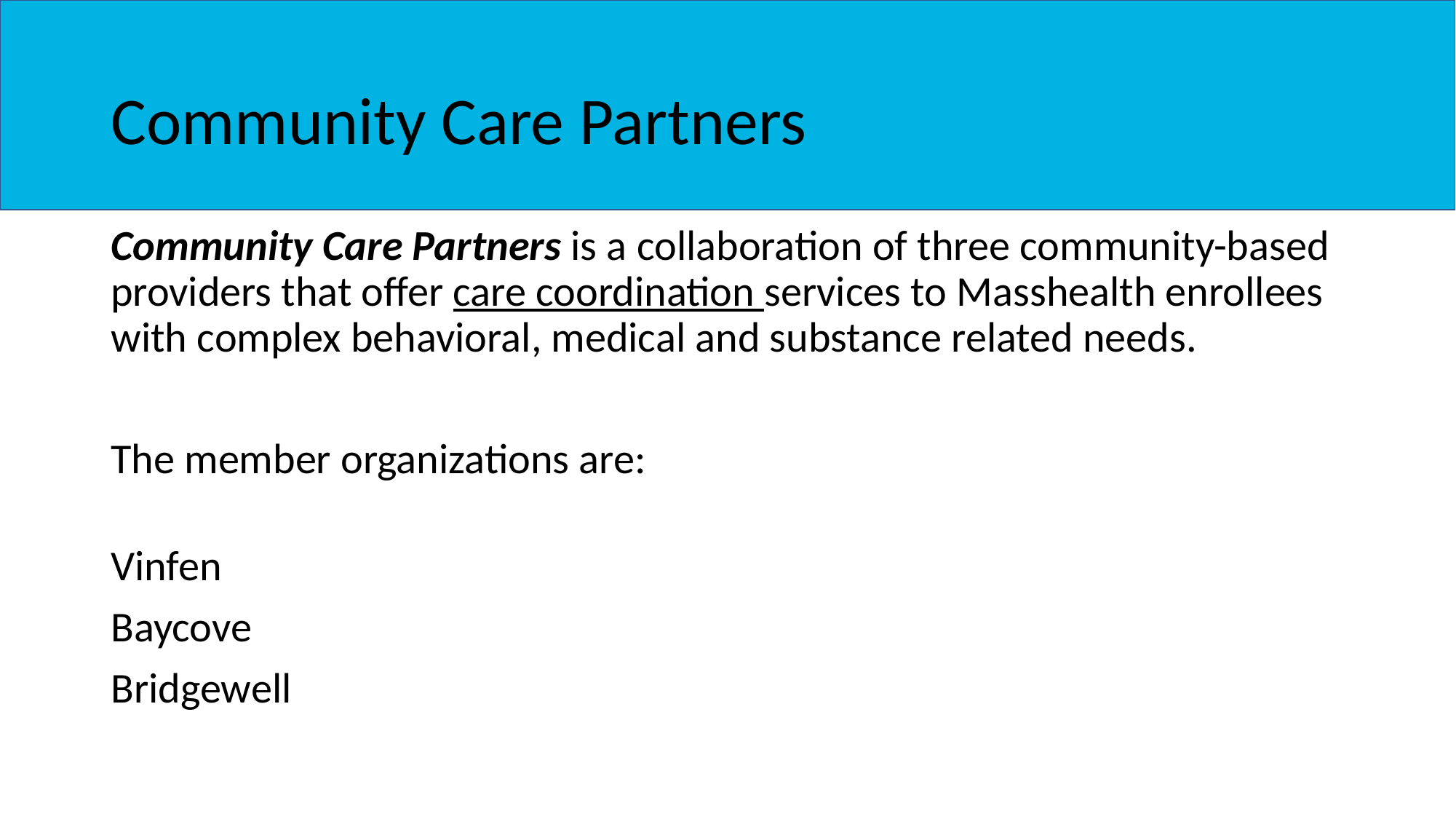

# Community Care Partners
Community Care Partners is a collaboration of three community-based providers that offer care coordination services to Masshealth enrollees with complex behavioral, medical and substance related needs.

The member organizations are:
Vinfen
Baycove
Bridgewell